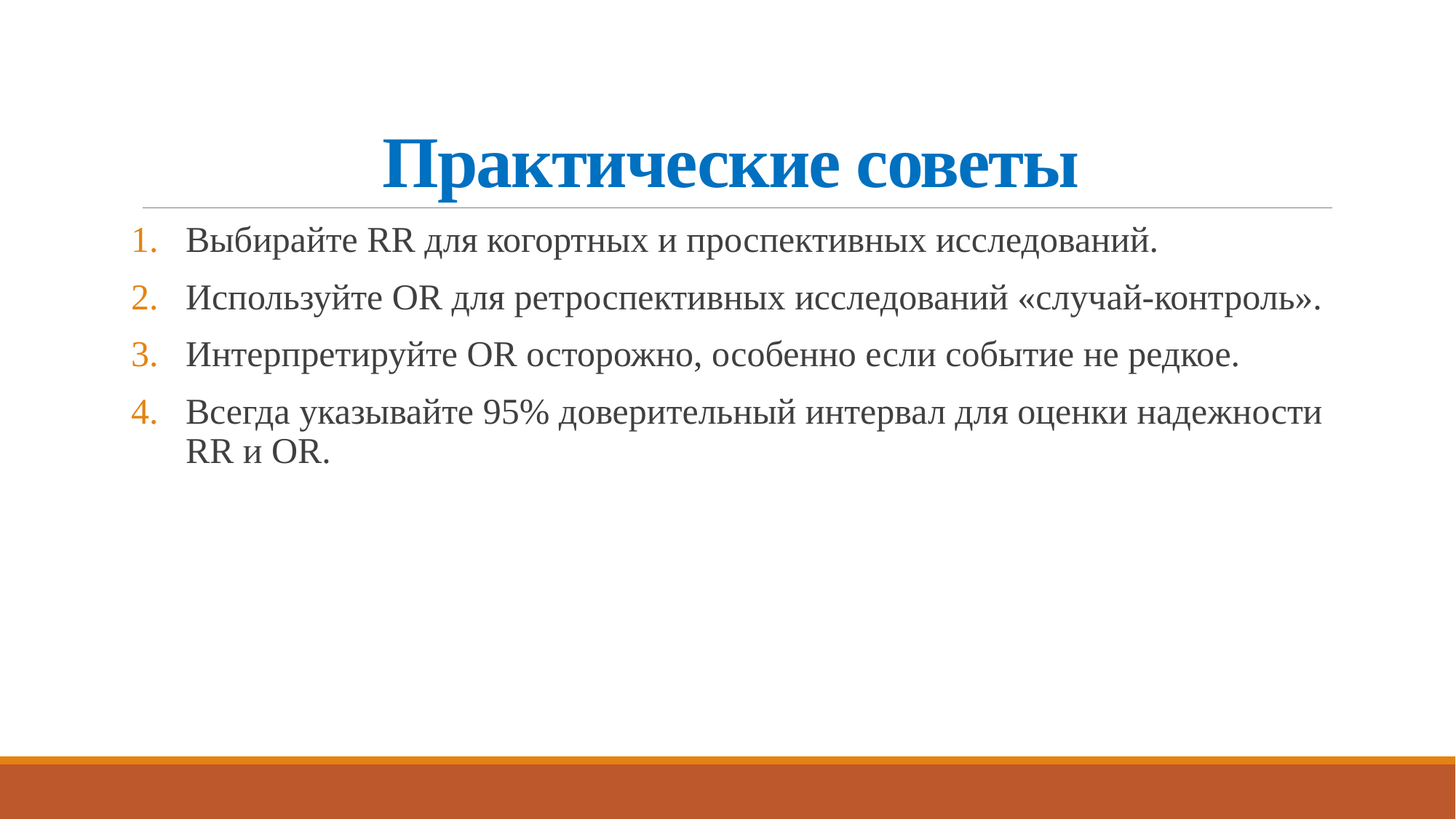

# Практические советы
Выбирайте RR для когортных и проспективных исследований.
Используйте OR для ретроспективных исследований «случай-контроль».
Интерпретируйте OR осторожно, особенно если событие не редкое.
Всегда указывайте 95% доверительный интервал для оценки надежности RR и OR.